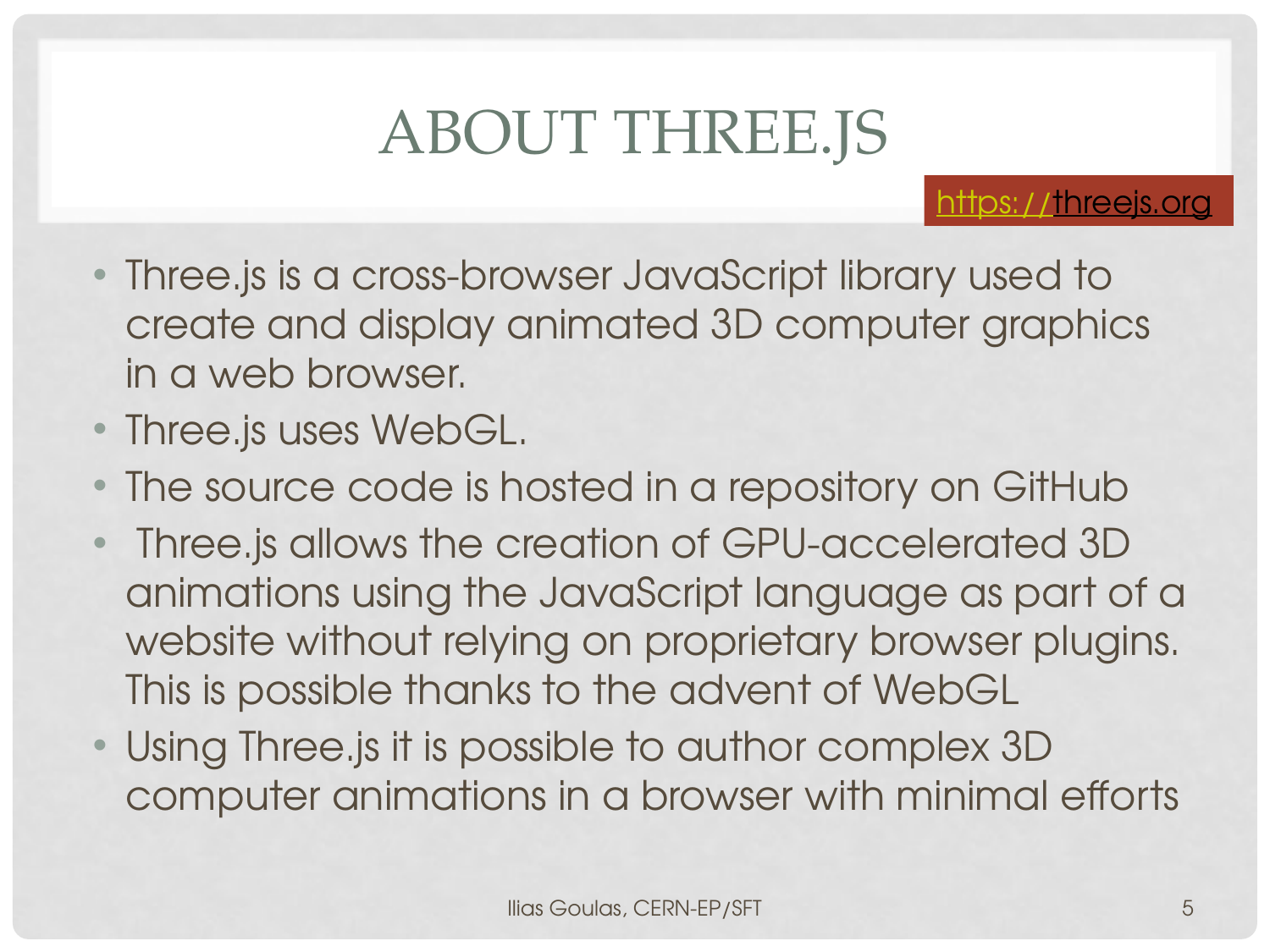

# About three.js
https://threejs.org
Three.js is a cross-browser JavaScript library used to create and display animated 3D computer graphics in a web browser.
Three.js uses WebGL.
The source code is hosted in a repository on GitHub
 Three.js allows the creation of GPU-accelerated 3D animations using the JavaScript language as part of a website without relying on proprietary browser plugins. This is possible thanks to the advent of WebGL
Using Three.js it is possible to author complex 3D computer animations in a browser with minimal efforts
Ilias Goulas, CERN-EP/SFT
5